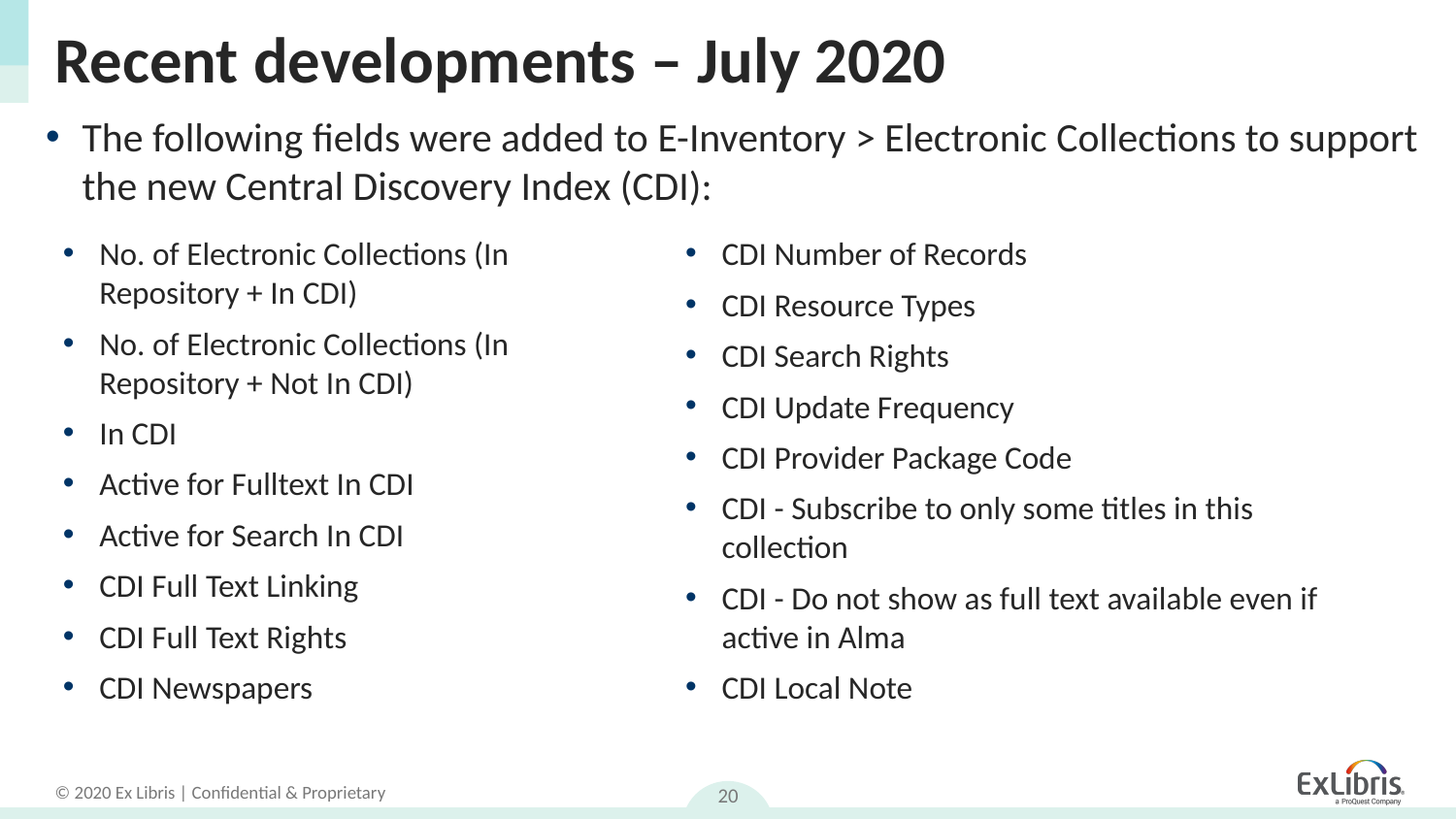

# Recent developments – July 2020
The following fields were added to E-Inventory > Electronic Collections to support the new Central Discovery Index (CDI):
No. of Electronic Collections (In Repository + In CDI)
No. of Electronic Collections (In Repository + Not In CDI)
In CDI
Active for Fulltext In CDI
Active for Search In CDI
CDI Full Text Linking
CDI Full Text Rights
CDI Newspapers
CDI Number of Records
CDI Resource Types
CDI Search Rights
CDI Update Frequency
CDI Provider Package Code
CDI - Subscribe to only some titles in this collection
CDI - Do not show as full text available even if active in Alma
CDI Local Note
20